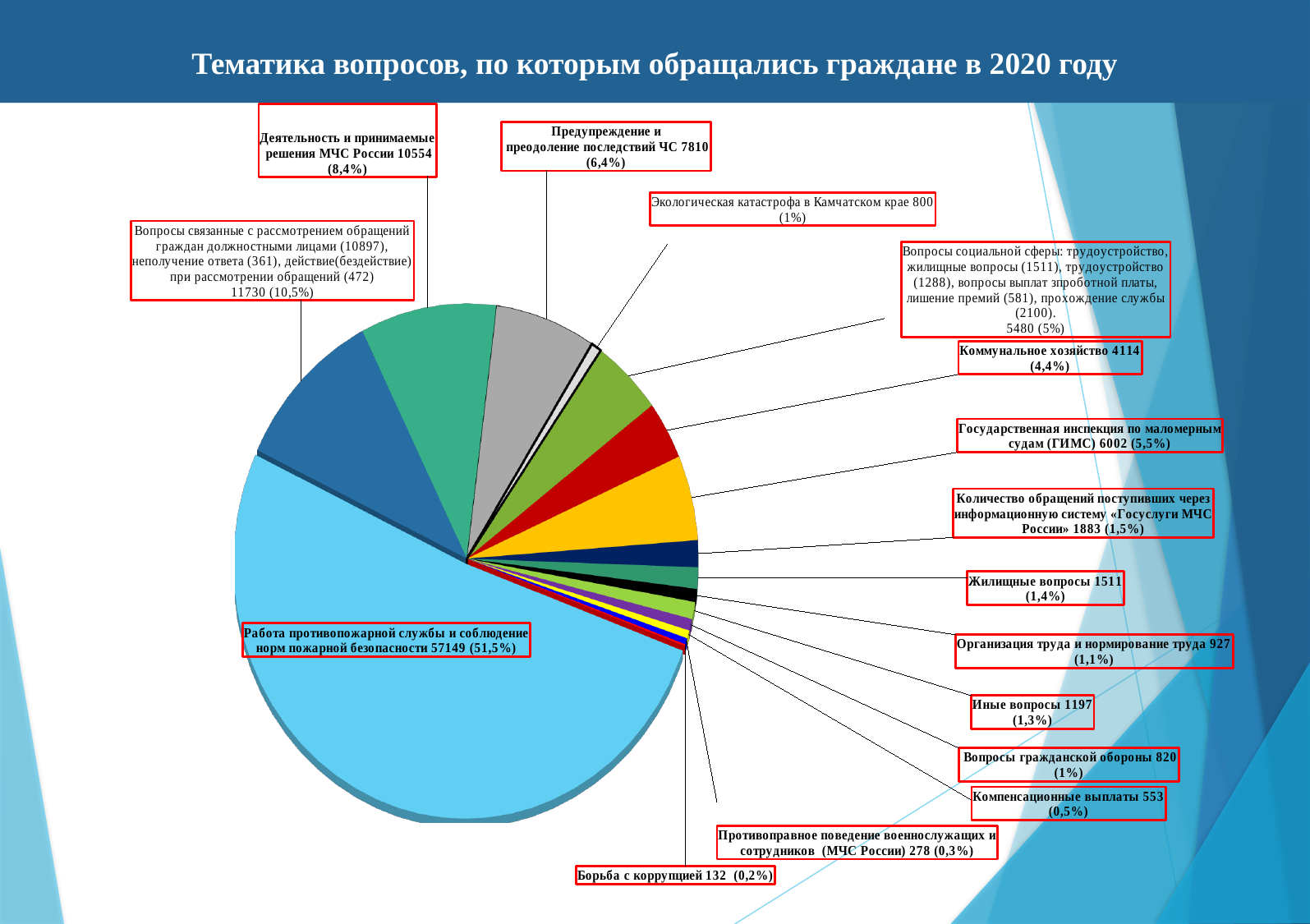

Тематика вопросов, по которым обращались граждане в 2020 году

[unsupported chart]